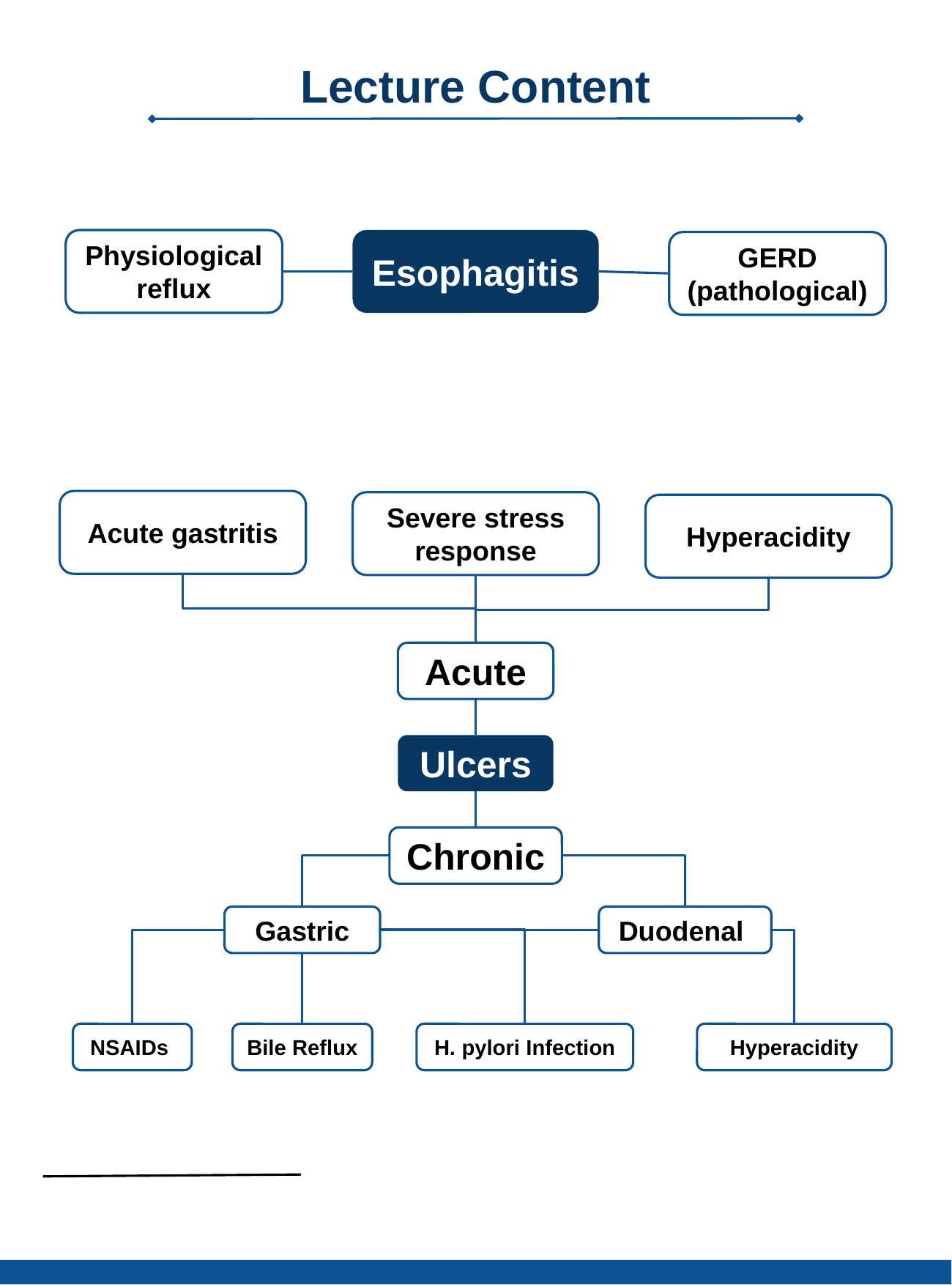

Lecture Content
Physiological reflux
Esophagitis
GERD
(pathological)
Acute gastritis
Severe stress response
Hyperacidity
Acute
Ulcers
Chronic
Gastric
Duodenal
NSAIDs
Bile Reflux
H. pylori Infection
Hyperacidity